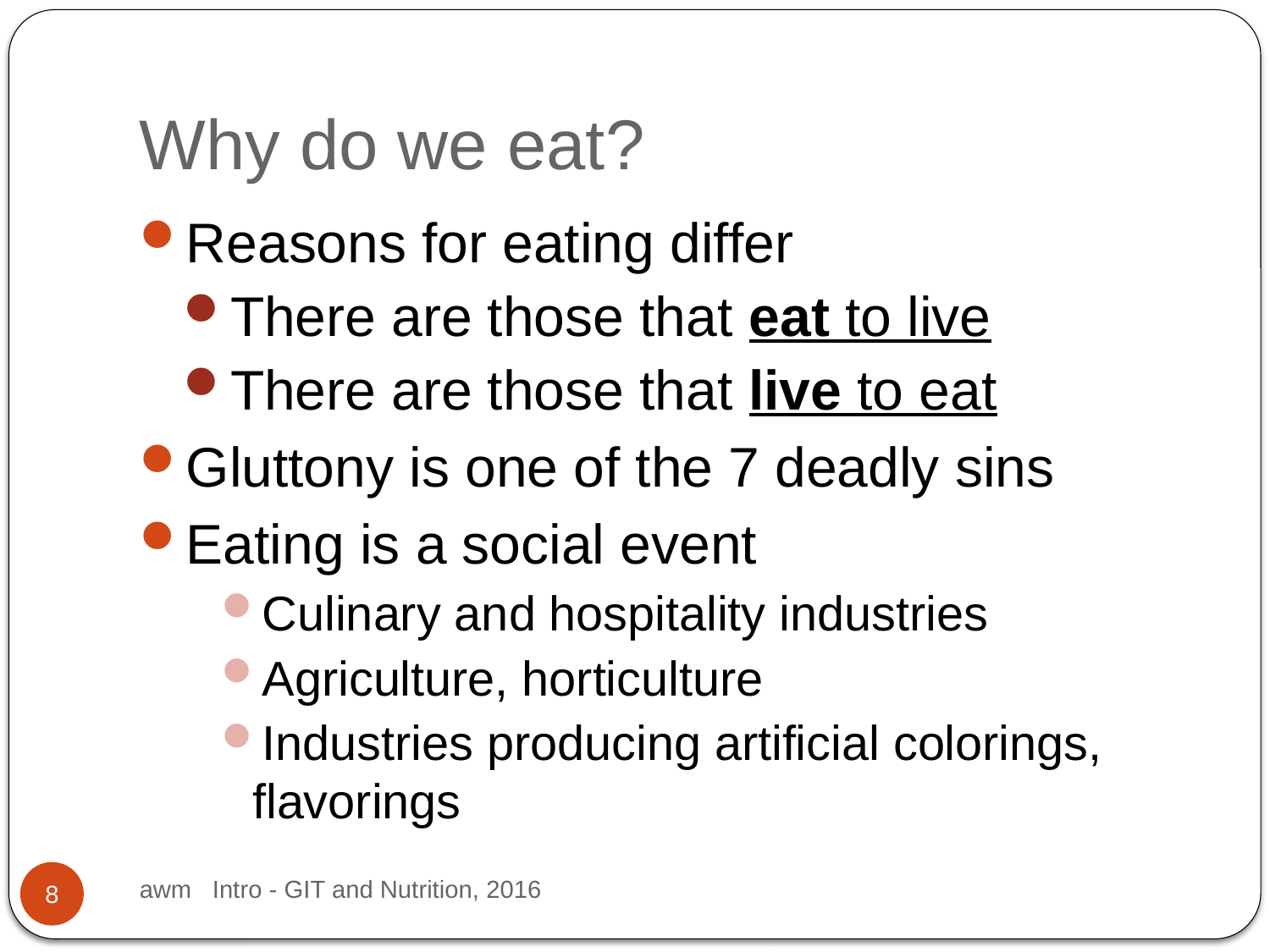

# Why do we eat?
Reasons for eating differ
There are those that eat to live
There are those that live to eat
Gluttony is one of the 7 deadly sins
Eating is a social event
Culinary and hospitality industries
Agriculture, horticulture
Industries producing artificial colorings, flavorings
awm   Intro - GIT and Nutrition, 2016
8